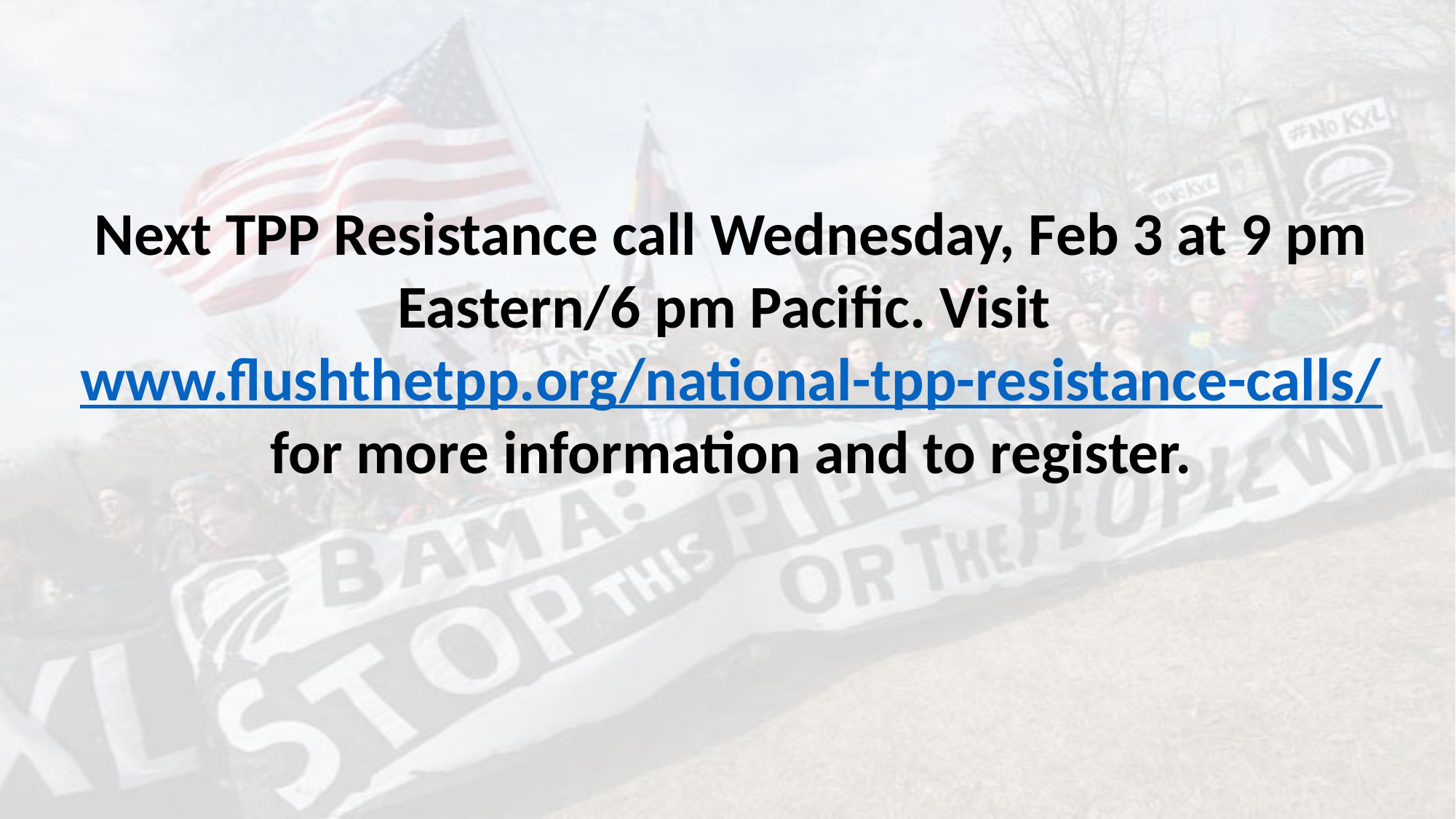

Next TPP Resistance call Wednesday, Feb 3 at 9 pm Eastern/6 pm Pacific. Visit www.flushthetpp.org/national-tpp-resistance-calls/ for more information and to register.